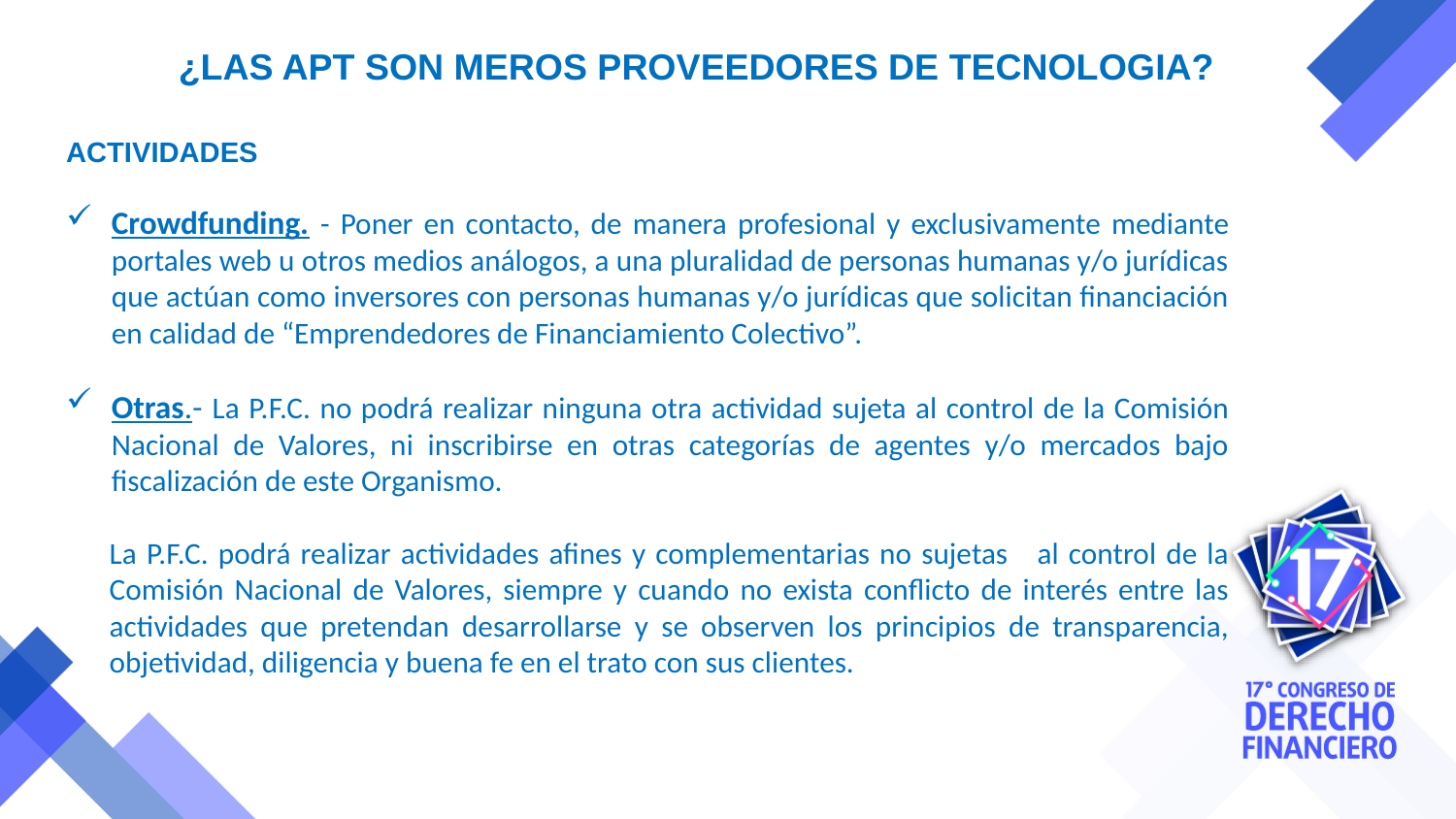

¿LAS APT SON MEROS PROVEEDORES DE TECNOLOGIA?
ACTIVIDADES

Crowdfunding. - Poner en contacto, de manera profesional y exclusivamente mediante portales web u otros medios análogos, a una pluralidad de personas humanas y/o jurídicas que actúan como inversores con personas humanas y/o jurídicas que solicitan financiación en calidad de “Emprendedores de Financiamiento Colectivo”.

Otras.- La P.F.C. no podrá realizar ninguna otra actividad sujeta al control de la Comisión Nacional de Valores, ni inscribirse en otras categorías de agentes y/o mercados bajo fiscalización de este Organismo.

La P.F.C. podrá realizar actividades afines y complementarias no sujetas   al control de la Comisión Nacional de Valores, siempre y cuando no exista conflicto de interés entre las actividades que pretendan desarrollarse y se observen los principios de transparencia, objetividad, diligencia y buena fe en el trato con sus clientes.